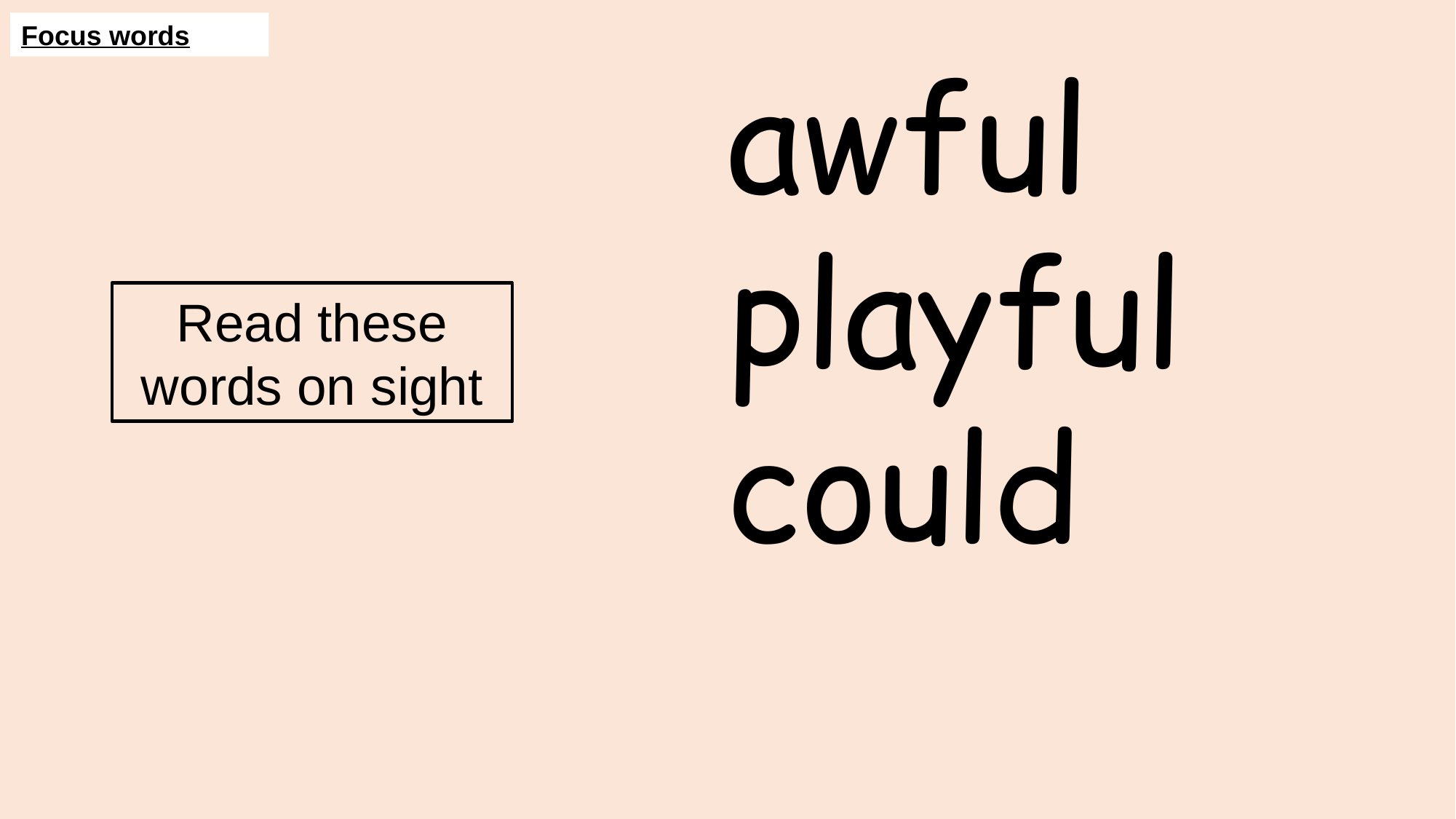

Focus words
awful
playful
could
Read these words on sight